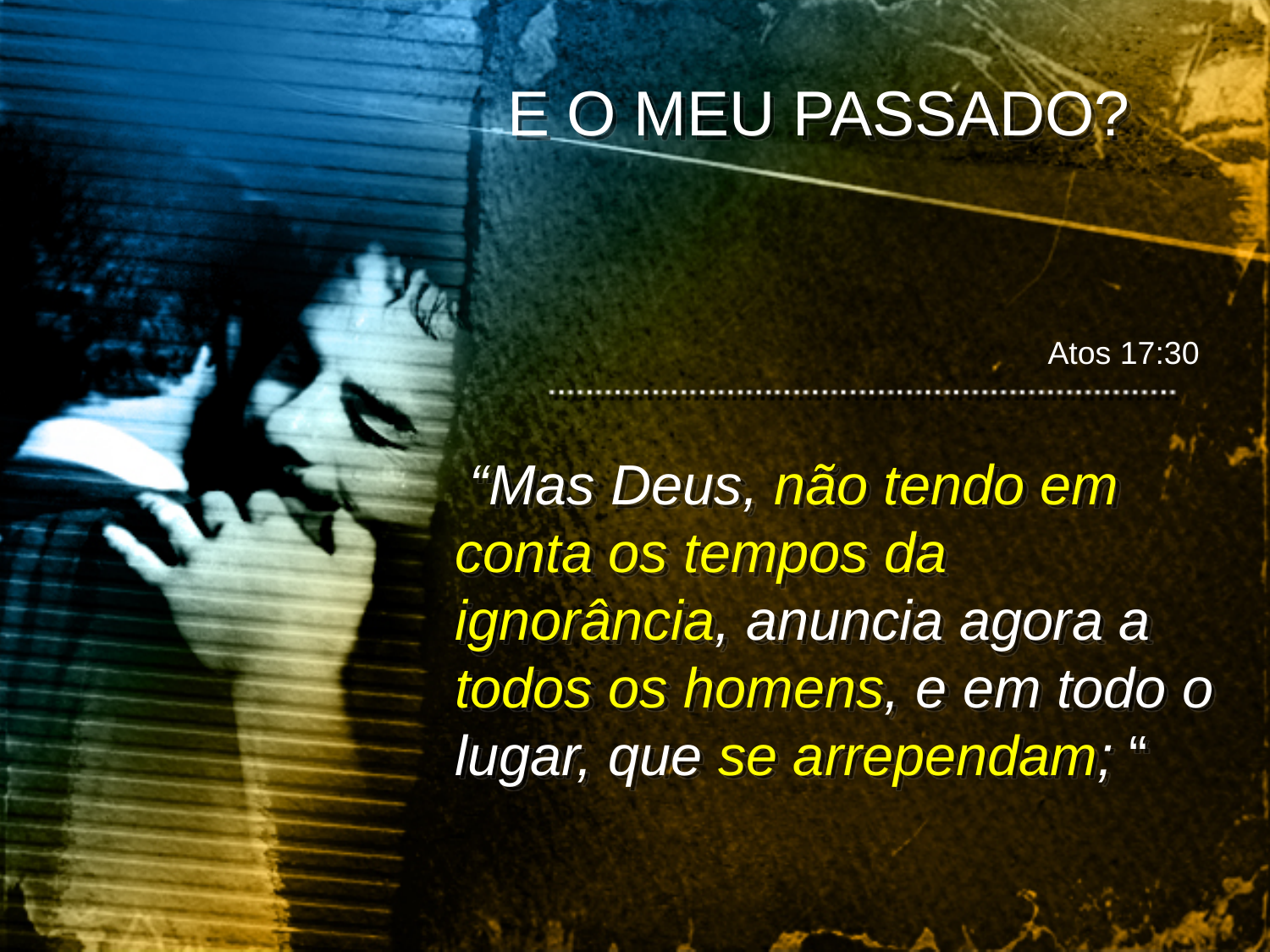

E O MEU PASSADO?

Atos 17:30

    “Mas Deus, não tendo em conta os tempos da ignorância, anuncia agora a todos os homens, e em todo o lugar, que se arrependam; “